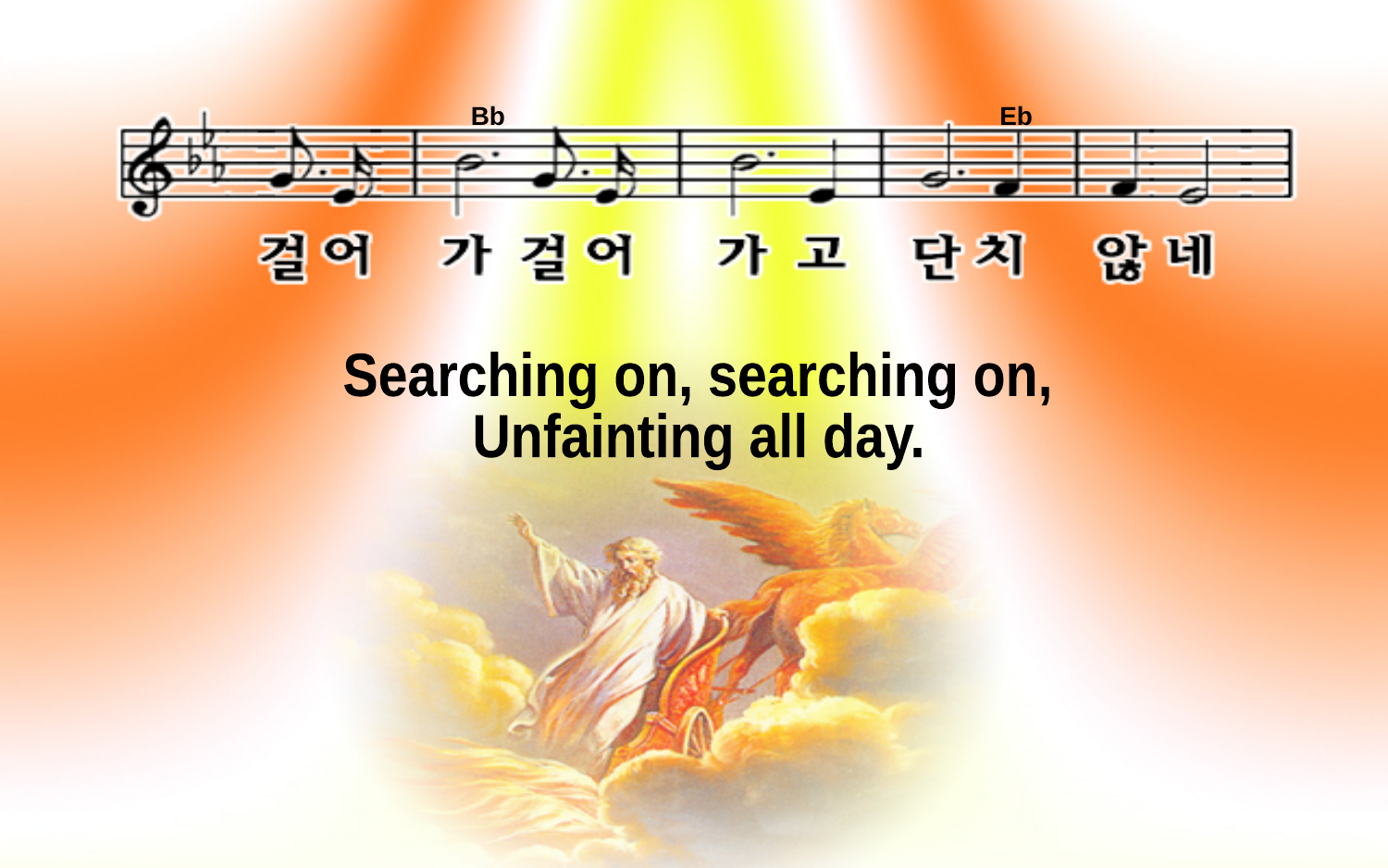

Bb                                                                     Eb
Searching on, searching on,
Unfainting all day.